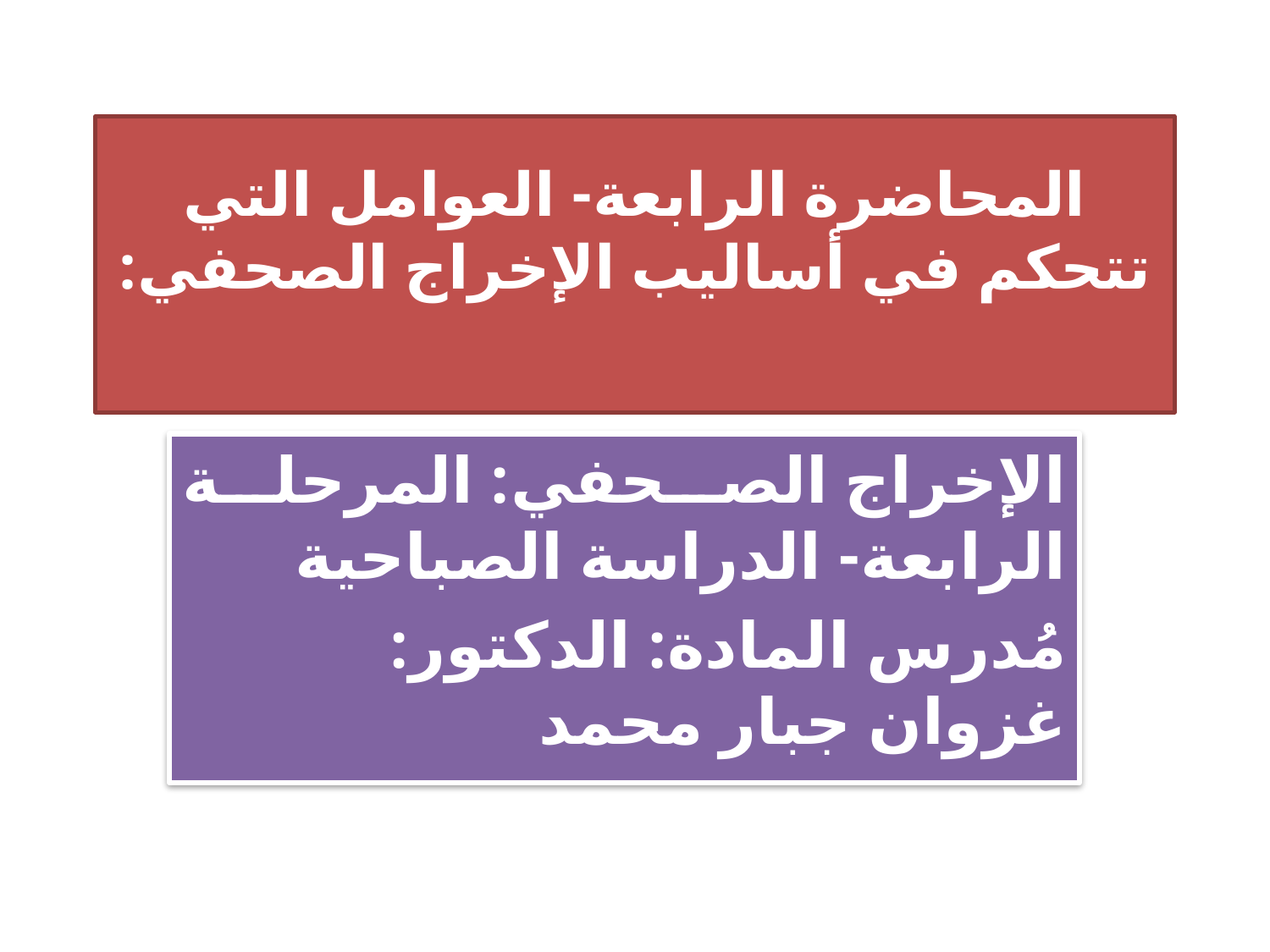

# المحاضرة الرابعة- العوامل التي تتحكم في أساليب الإخراج الصحفي:
الإخراج الصحفي: المرحلة الرابعة- الدراسة الصباحية
مُدرس المادة: الدكتور: غزوان جبار محمد